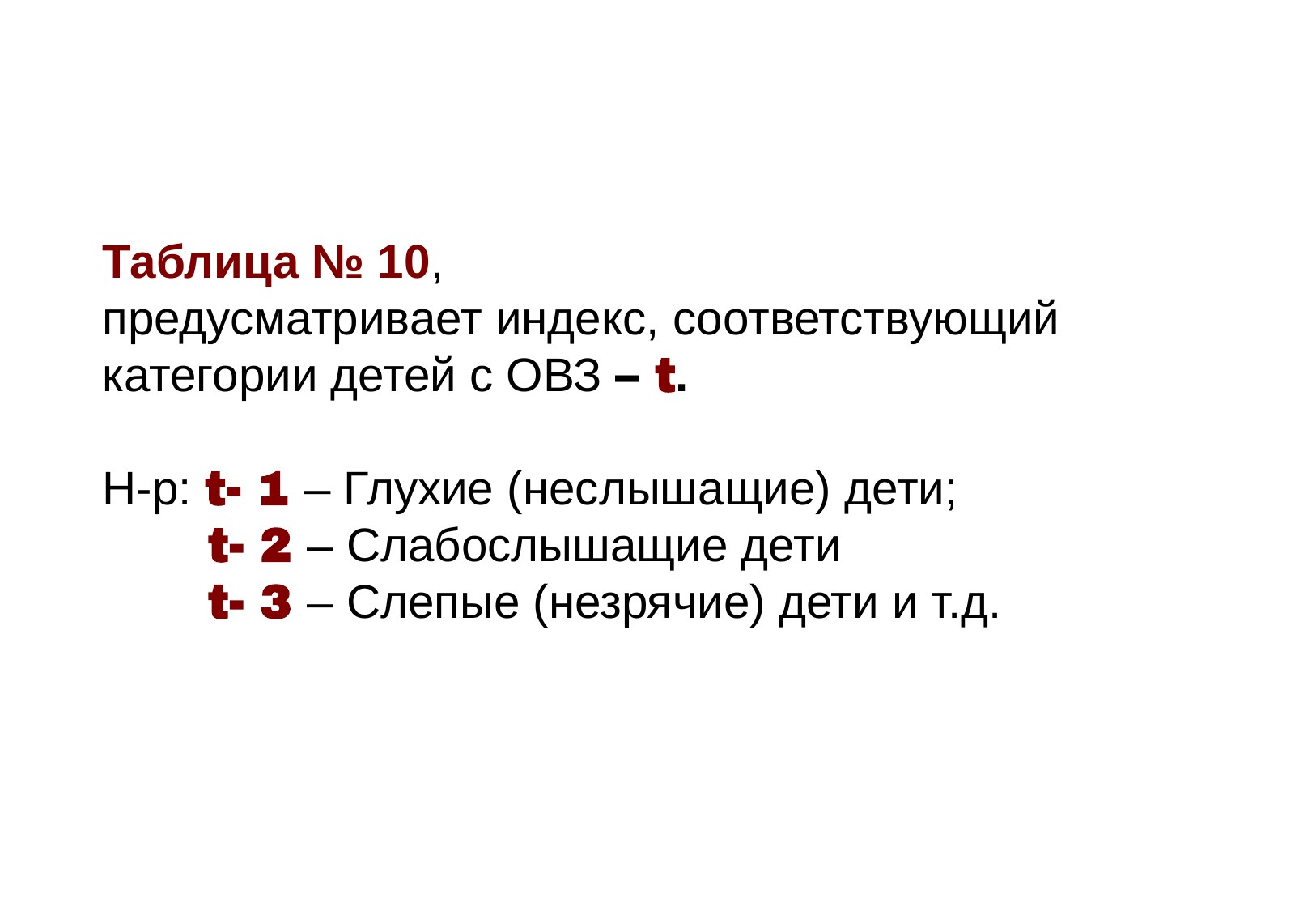

#
Таблица № 10,
предусматривает индекс, соответствующий категории детей с ОВЗ – t.

Н-р: t- 1 – Глухие (неслышащие) дети;
        t- 2 – Слабослышащие дети
        t- 3 – Слепые (незрячие) дети и т.д.